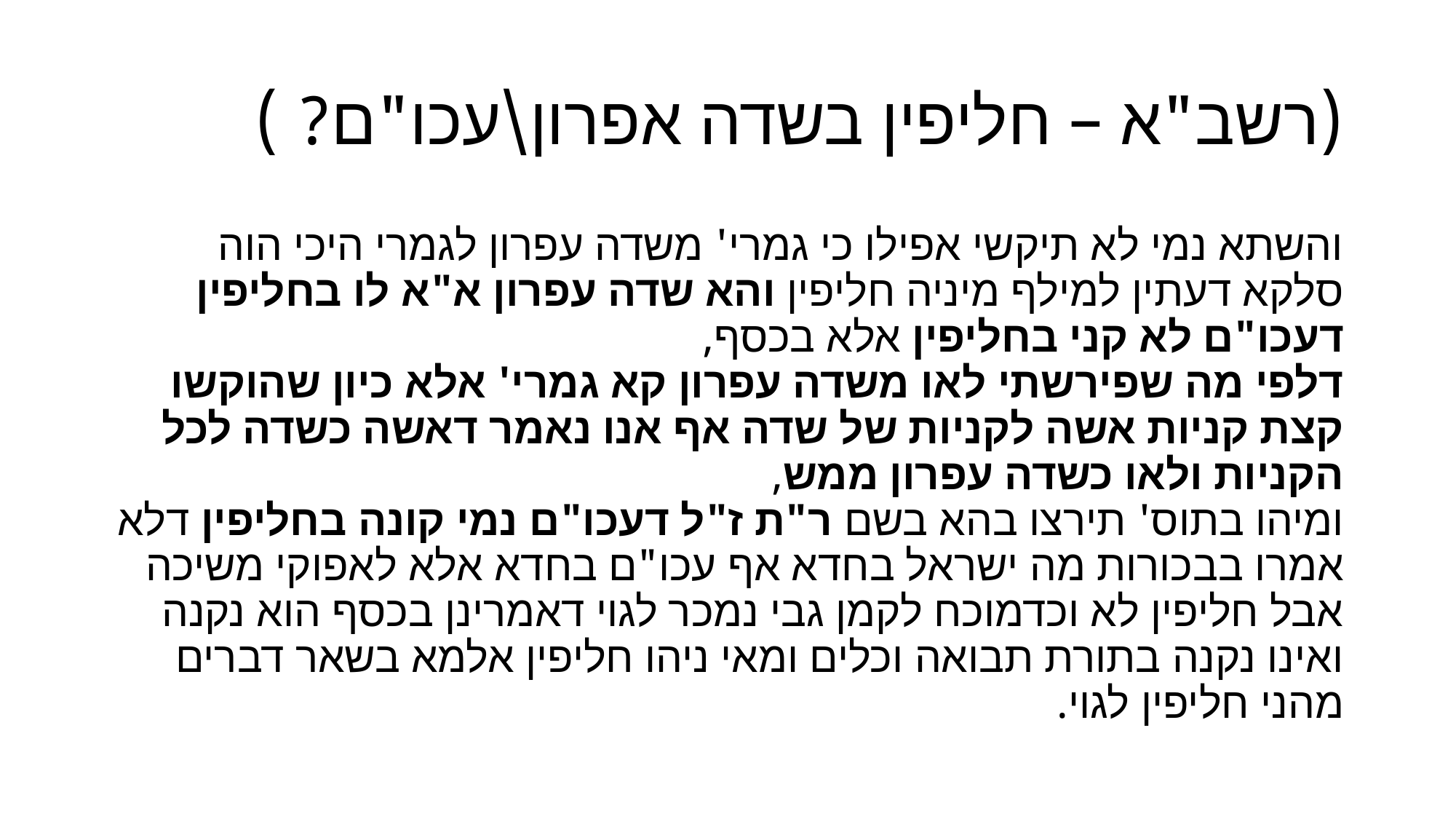

# (רשב"א – חליפין בשדה אפרון\עכו"ם? )
והשתא נמי לא תיקשי אפילו כי גמרי' משדה עפרון לגמרי היכי הוה סלקא דעתין למילף מיניה חליפין והא שדה עפרון א"א לו בחליפין דעכו"ם לא קני בחליפין אלא בכסף,
דלפי מה שפירשתי לאו משדה עפרון קא גמרי' אלא כיון שהוקשו קצת קניות אשה לקניות של שדה אף אנו נאמר דאשה כשדה לכל הקניות ולאו כשדה עפרון ממש,
ומיהו בתוס' תירצו בהא בשם ר"ת ז"ל דעכו"ם נמי קונה בחליפין דלא אמרו בבכורות מה ישראל בחדא אף עכו"ם בחדא אלא לאפוקי משיכה אבל חליפין לא וכדמוכח לקמן גבי נמכר לגוי דאמרינן בכסף הוא נקנה ואינו נקנה בתורת תבואה וכלים ומאי ניהו חליפין אלמא בשאר דברים מהני חליפין לגוי.